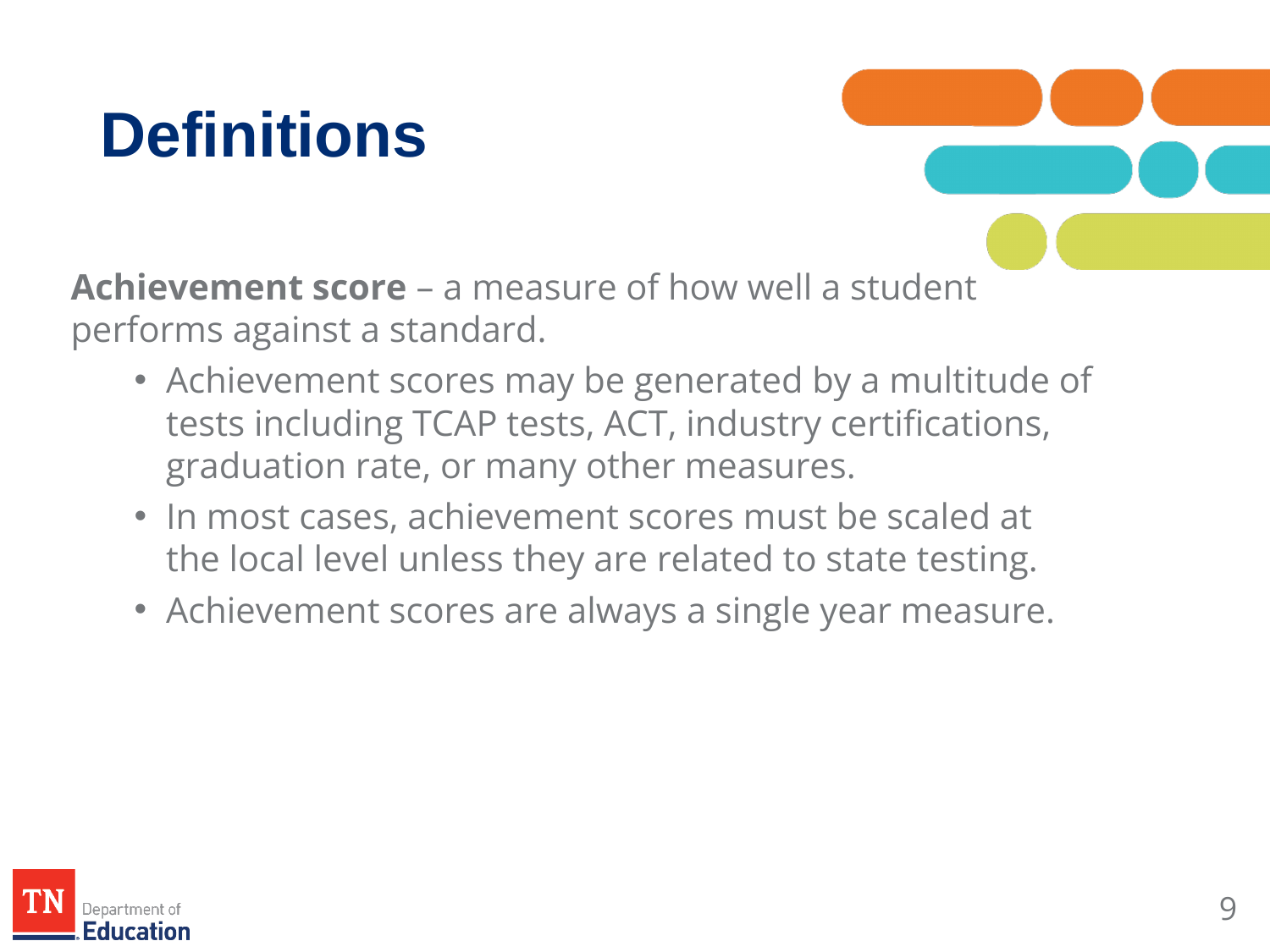

# Definitions
Achievement score – a measure of how well a student performs against a standard.
Achievement scores may be generated by a multitude of tests including TCAP tests, ACT, industry certifications, graduation rate, or many other measures.
In most cases, achievement scores must be scaled at the local level unless they are related to state testing.
Achievement scores are always a single year measure.

9